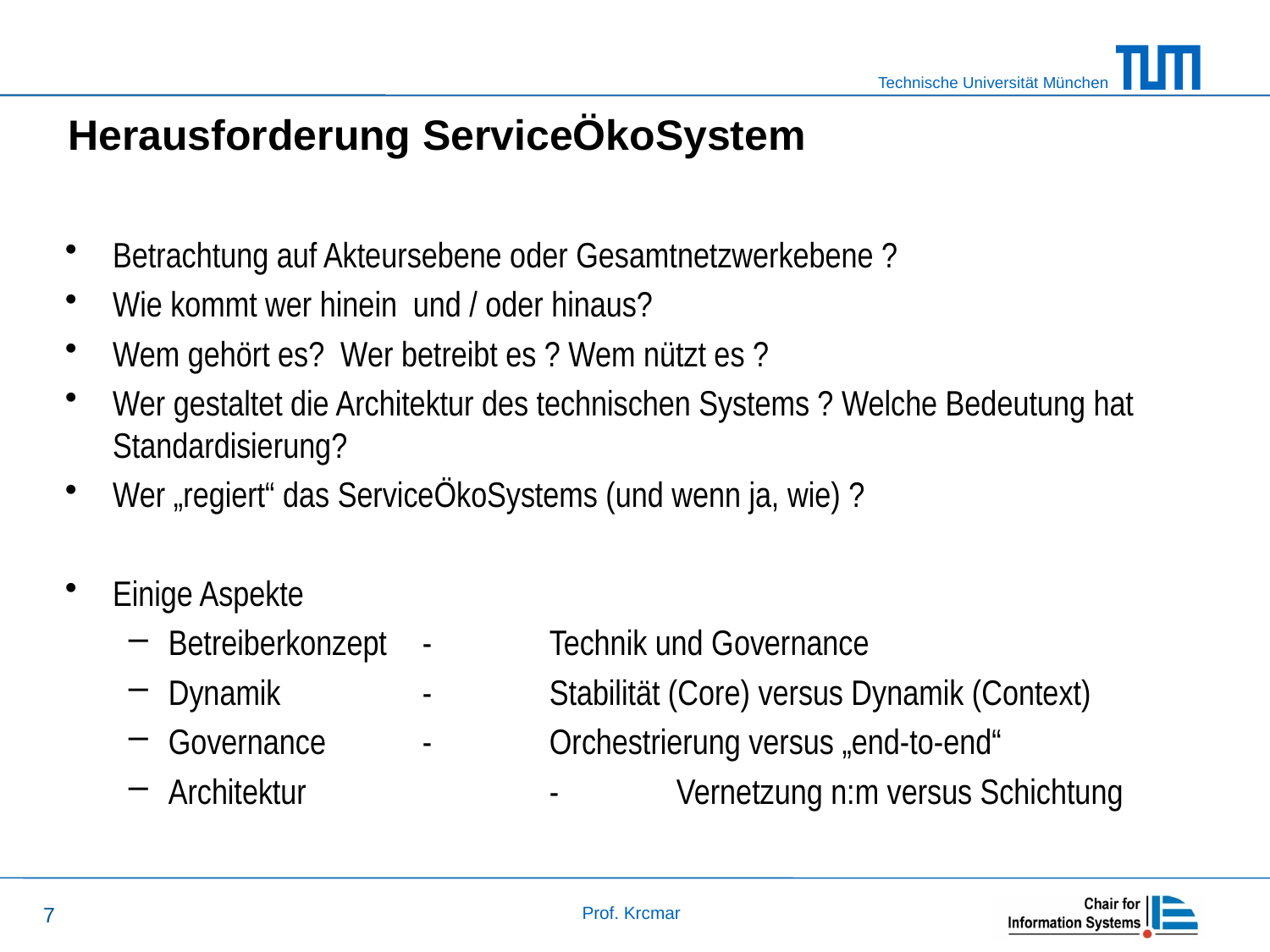

# Herausforderung ServiceÖkoSystem

Betrachtung auf Akteursebene oder Gesamtnetzwerkebene ?
Wie kommt wer hinein  und / oder hinaus?
Wem gehört es?  Wer betreibt es ? Wem nützt es ?
Wer gestaltet die Architektur des technischen Systems ? Welche Bedeutung hat Standardisierung?
Wer „regiert“ das ServiceÖkoSystems (und wenn ja, wie) ?

Einige Aspekte
Betreiberkonzept	-	Technik und Governance
Dynamik		-	Stabilität (Core) versus Dynamik (Context)
Governance  	-	Orchestrierung versus „end-to-end“
Architektur		-	Vernetzung n:m versus Schichtung